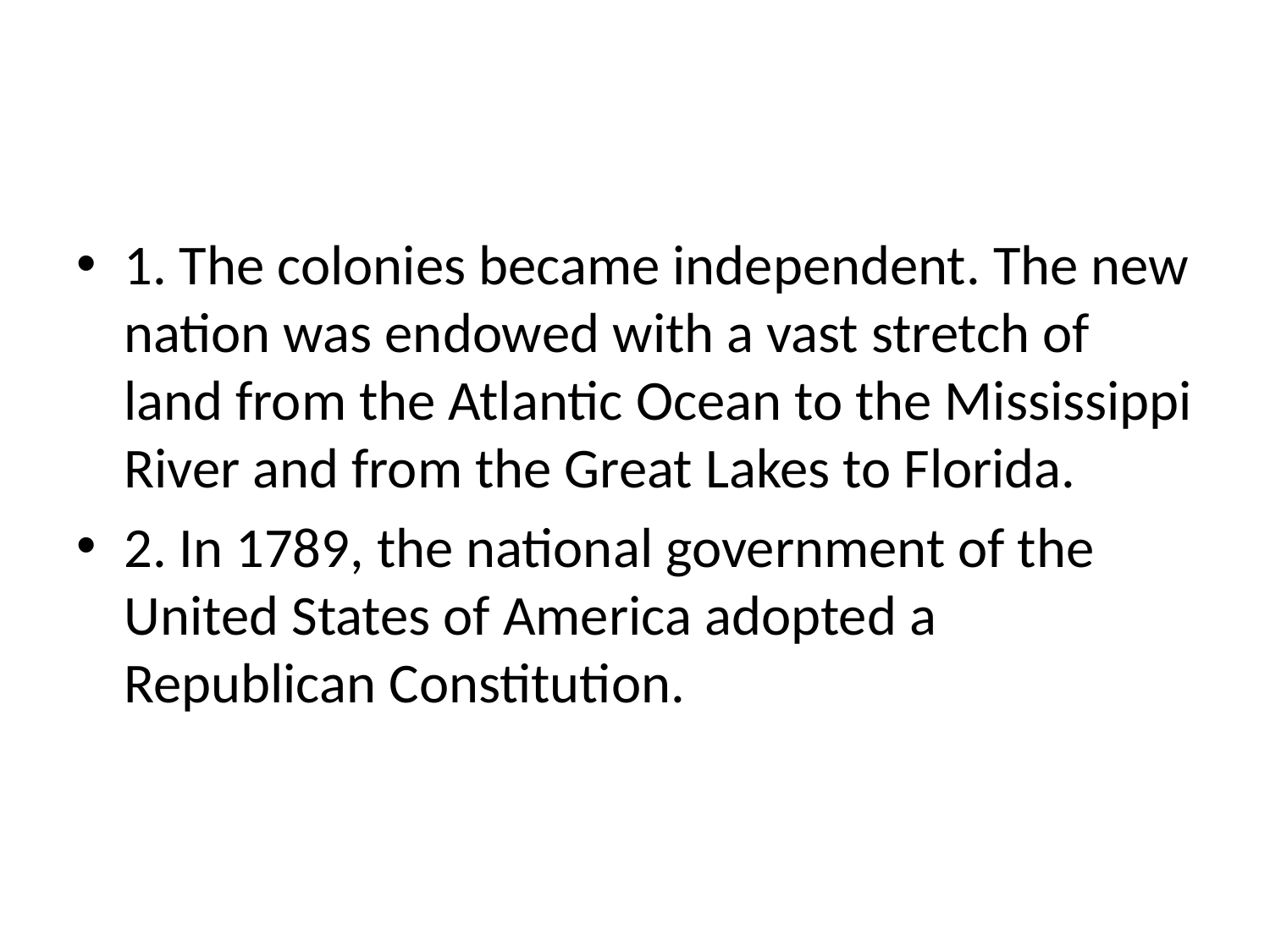

#
1. The colonies became independent. The new nation was endowed with a vast stretch of land from the Atlantic Ocean to the Mississippi River and from the Great Lakes to Florida.
2. In 1789, the national government of the United States of America adopted a Republican Constitution.